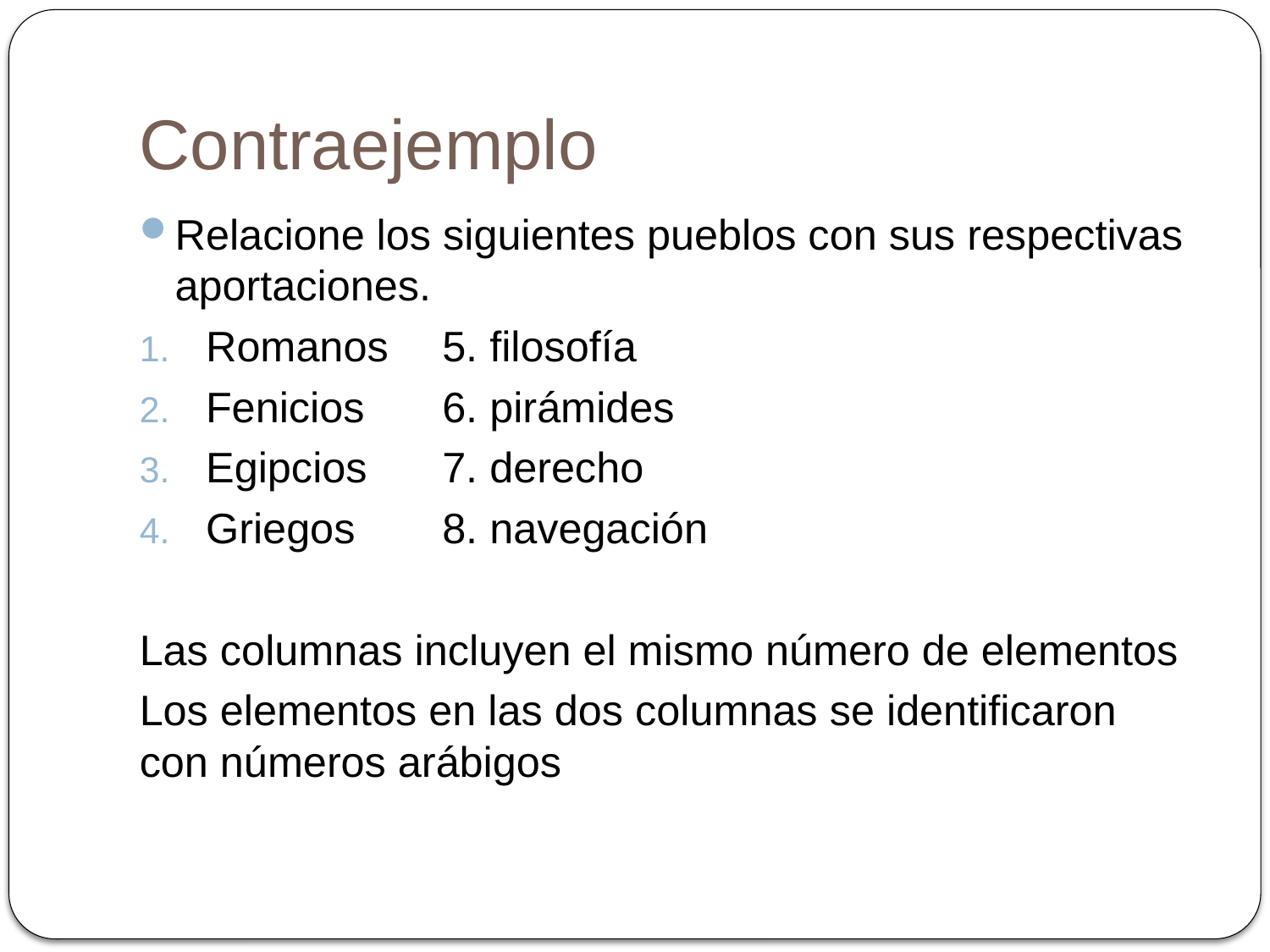

# Contraejemplo
Relacione los siguientes pueblos con sus respectivas aportaciones.
Romanos			5. filosofía
Fenicios			6. pirámides
Egipcios			7. derecho
Griegos			8. navegación

Las columnas incluyen el mismo número de elementos
Los elementos en las dos columnas se identificaron con números arábigos